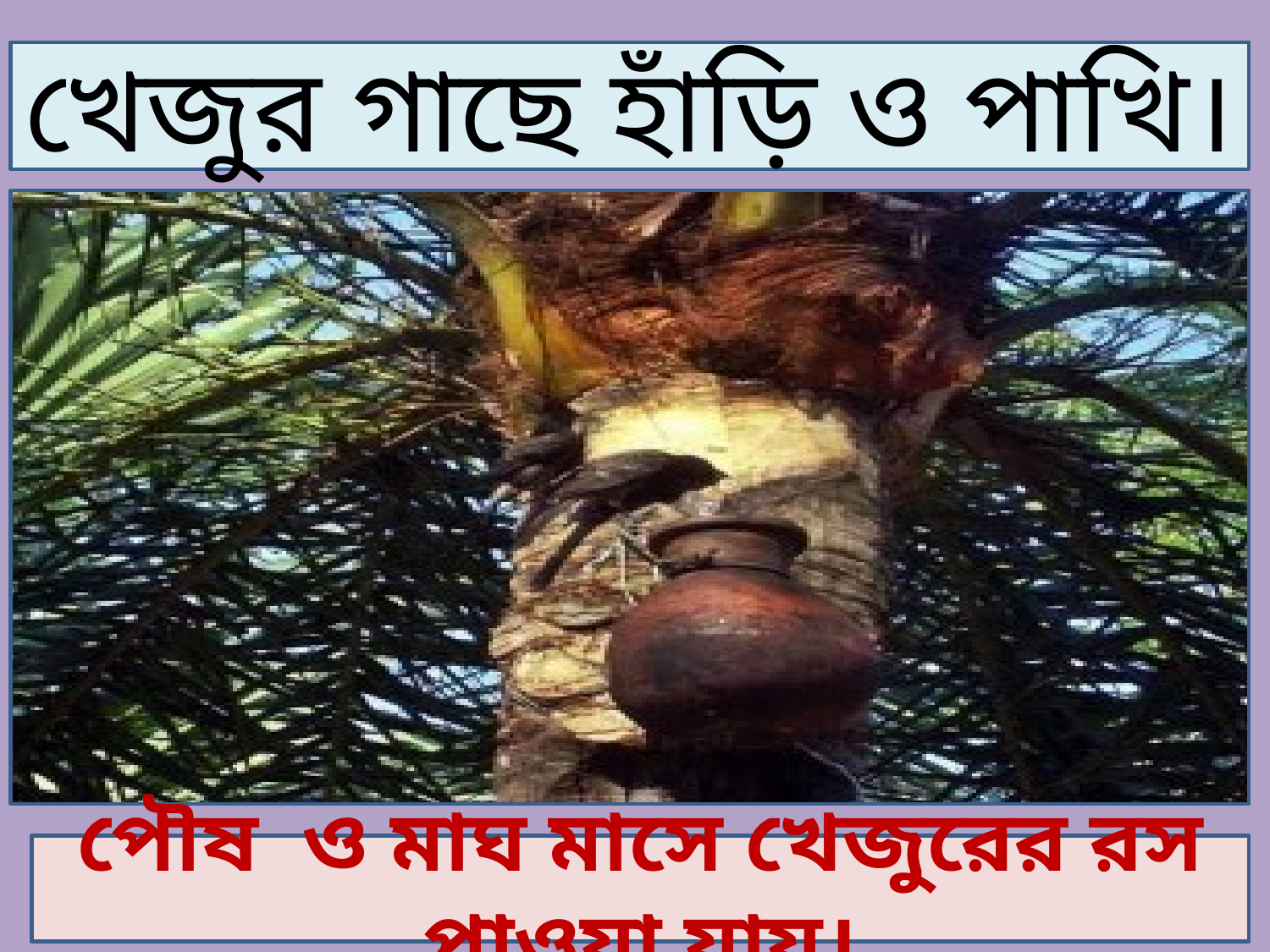

খেজুর গাছে হাঁড়ি ও পাখি।

পৌষ  ও মাঘ মাসে খেজুরের রস পাওয়া যায়।